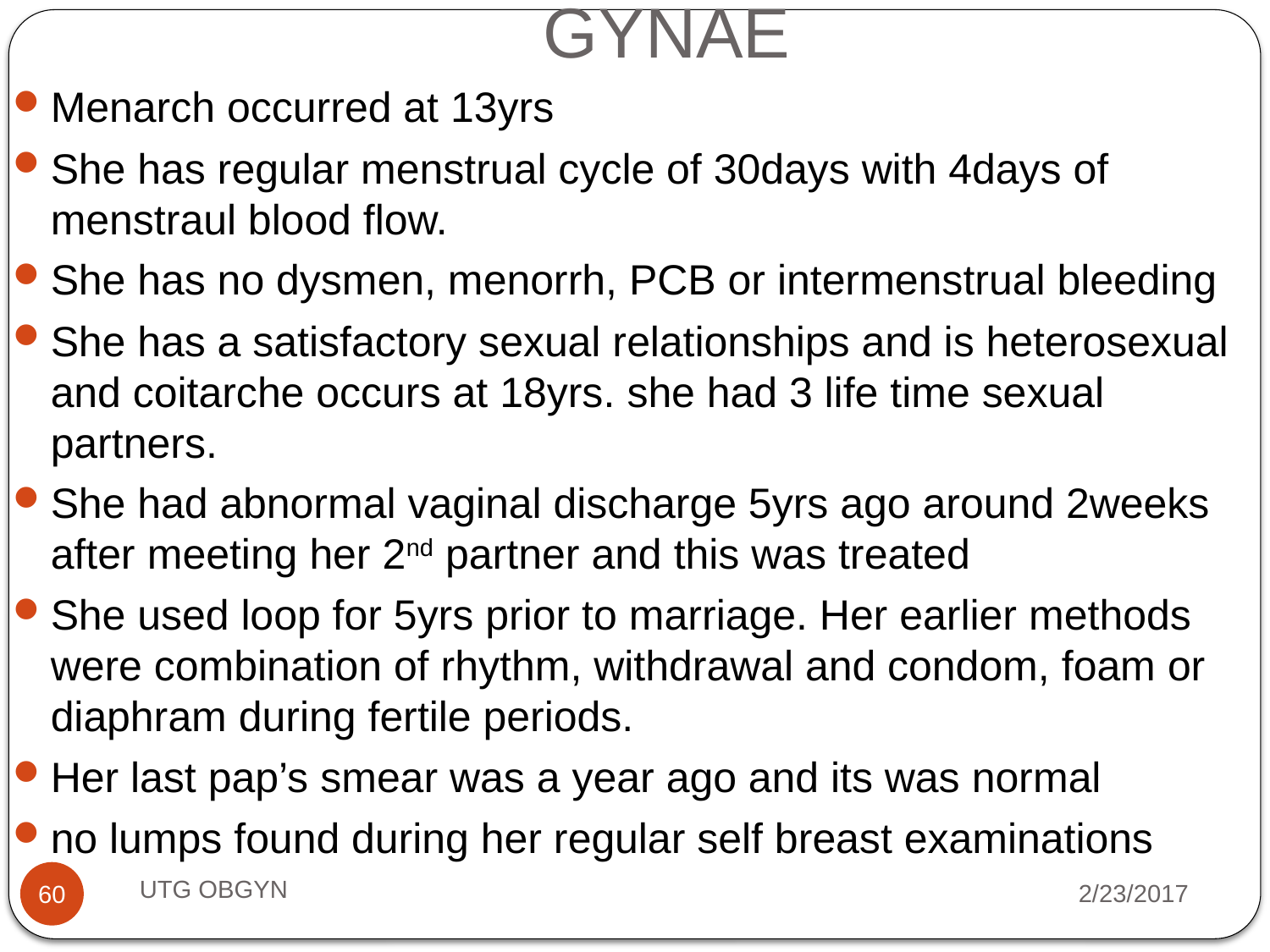

# GYNAE
Menarch occurred at 13yrs
She has regular menstrual cycle of 30days with 4days of menstraul blood flow.
She has no dysmen, menorrh, PCB or intermenstrual bleeding
She has a satisfactory sexual relationships and is heterosexual and coitarche occurs at 18yrs. she had 3 life time sexual partners.
She had abnormal vaginal discharge 5yrs ago around 2weeks after meeting her 2nd partner and this was treated
She used loop for 5yrs prior to marriage. Her earlier methods were combination of rhythm, withdrawal and condom, foam or diaphram during fertile periods.
Her last pap’s smear was a year ago and its was normal
no lumps found during her regular self breast examinations
UTG OBGYN
2/23/2017
60